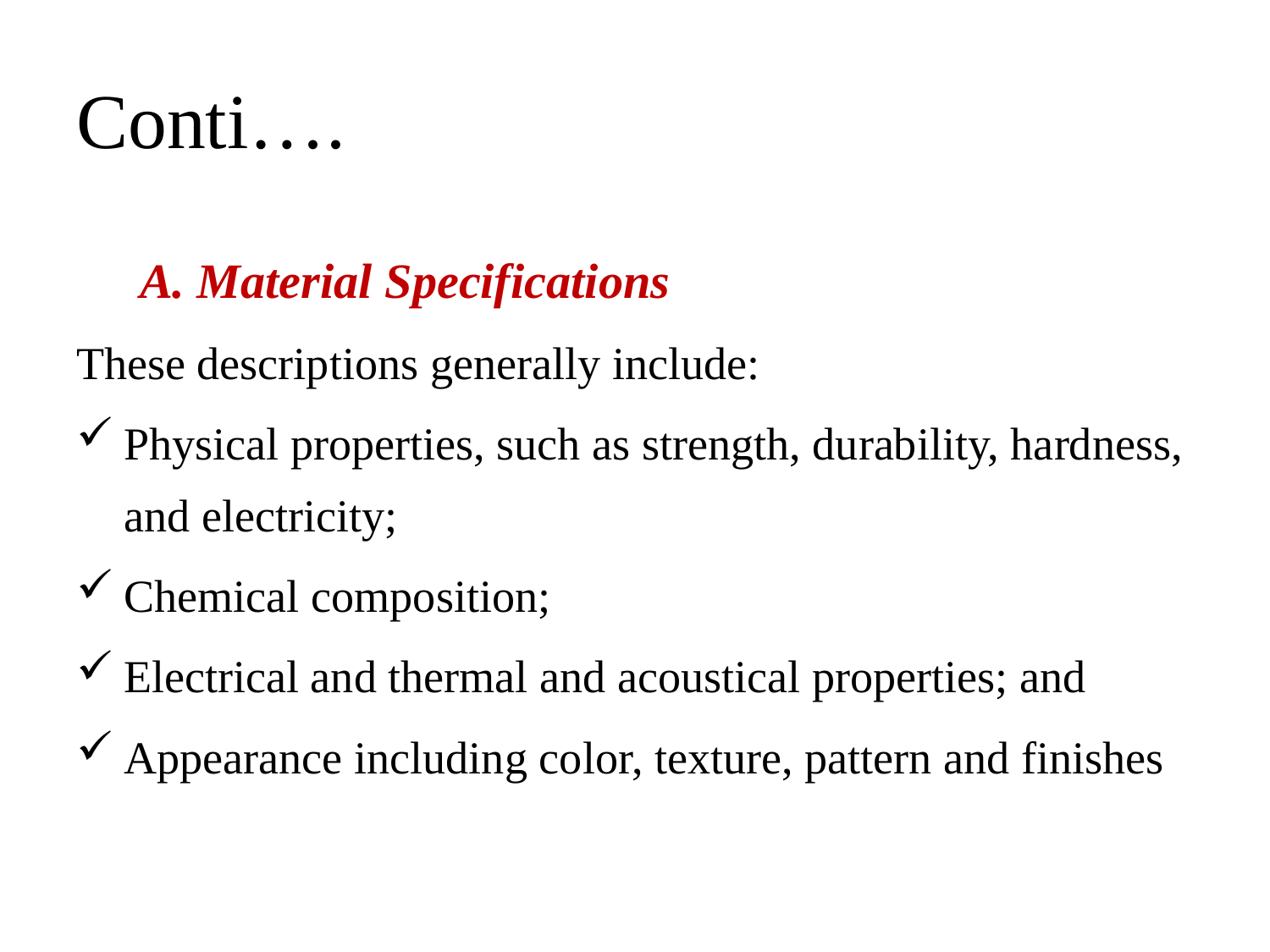

# Conti….
A. Material Specifications
These descriptions generally include:
Physical properties, such as strength, durability, hardness, and electricity;
Chemical composition;
Electrical and thermal and acoustical properties; and
Appearance including color, texture, pattern and finishes